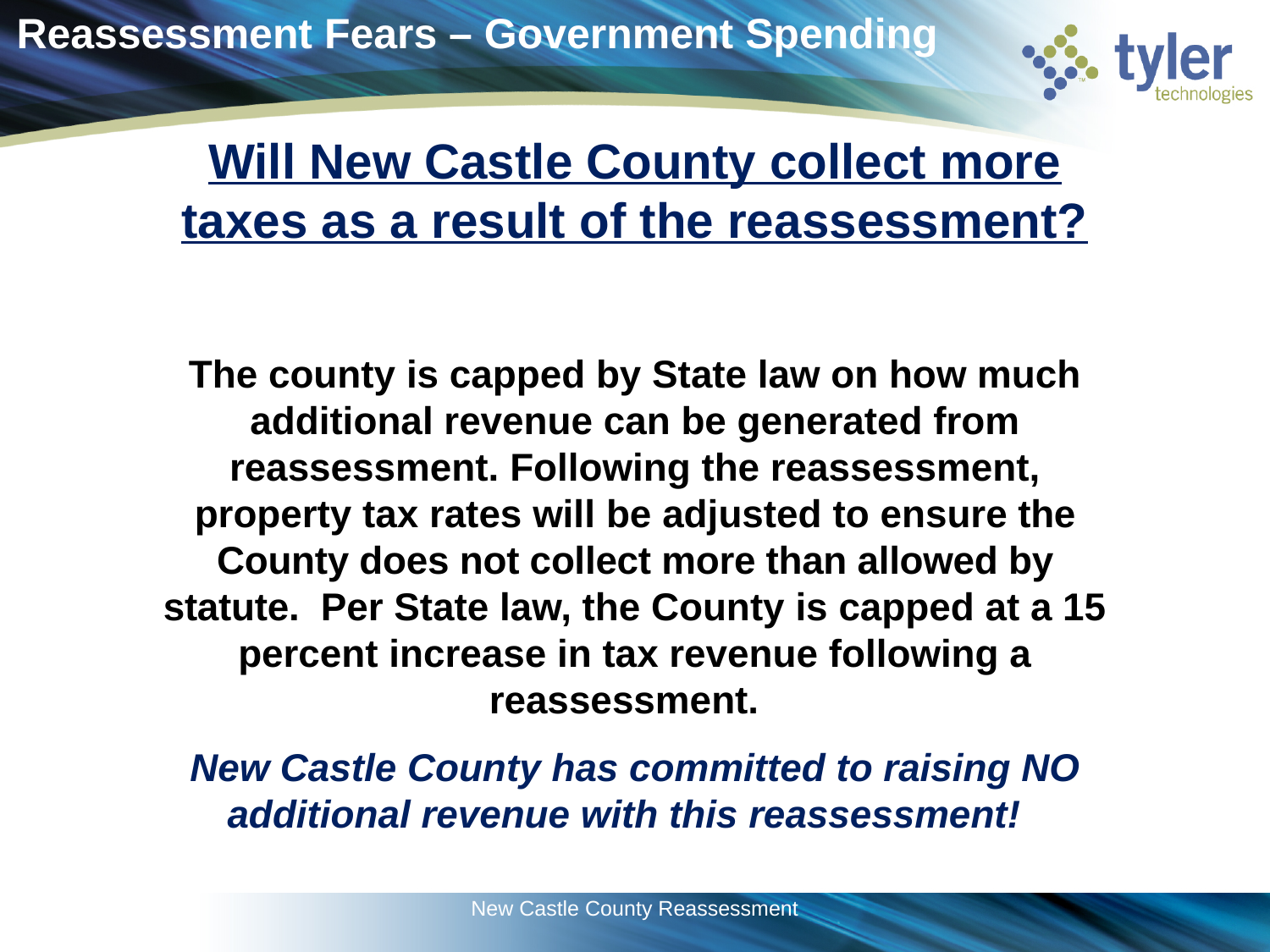

# Reassessment Fears – Government Spending
Will New Castle County collect more taxes as a result of the reassessment?

The county is capped by State law on how much additional revenue can be generated from reassessment. Following the reassessment, property tax rates will be adjusted to ensure the County does not collect more than allowed by statute.  Per State law, the County is capped at a 15 percent increase in tax revenue following a reassessment.
New Castle County has committed to raising NO additional revenue with this reassessment!
New Castle County Reassessment